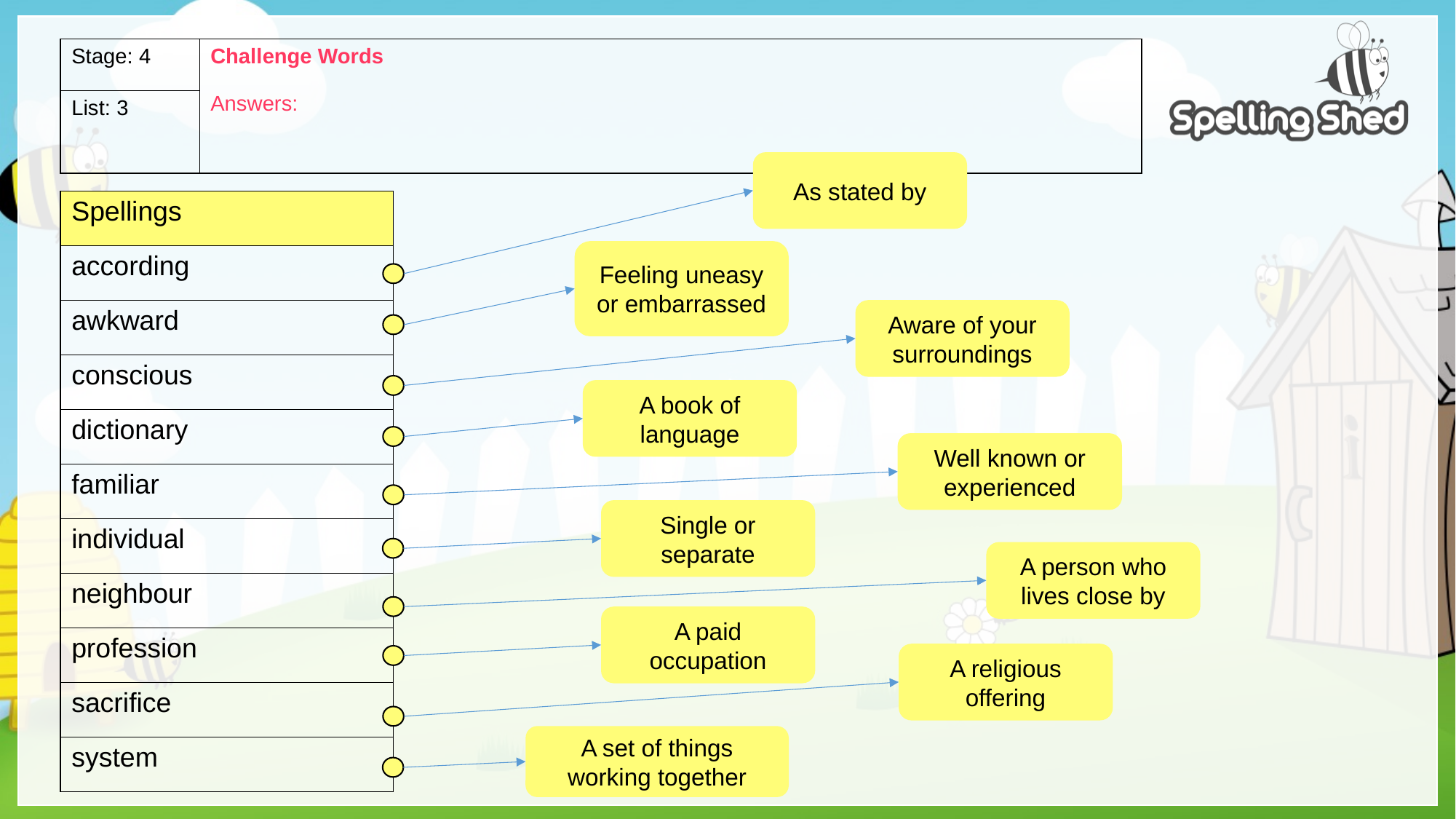

| Stage: 4 | Challenge Words Answers: |
| --- | --- |
| List: 3 |  |
As stated by
| Spellings |
| --- |
| according |
| awkward |
| conscious |
| dictionary |
| familiar |
| individual |
| neighbour |
| profession |
| sacrifice |
| system |
Feeling uneasy or embarrassed

Aware of your surroundings

A book of language

Well known or experienced

Single or separate

A person who lives close by

A paid occupation
A religious offering

A set of things working together